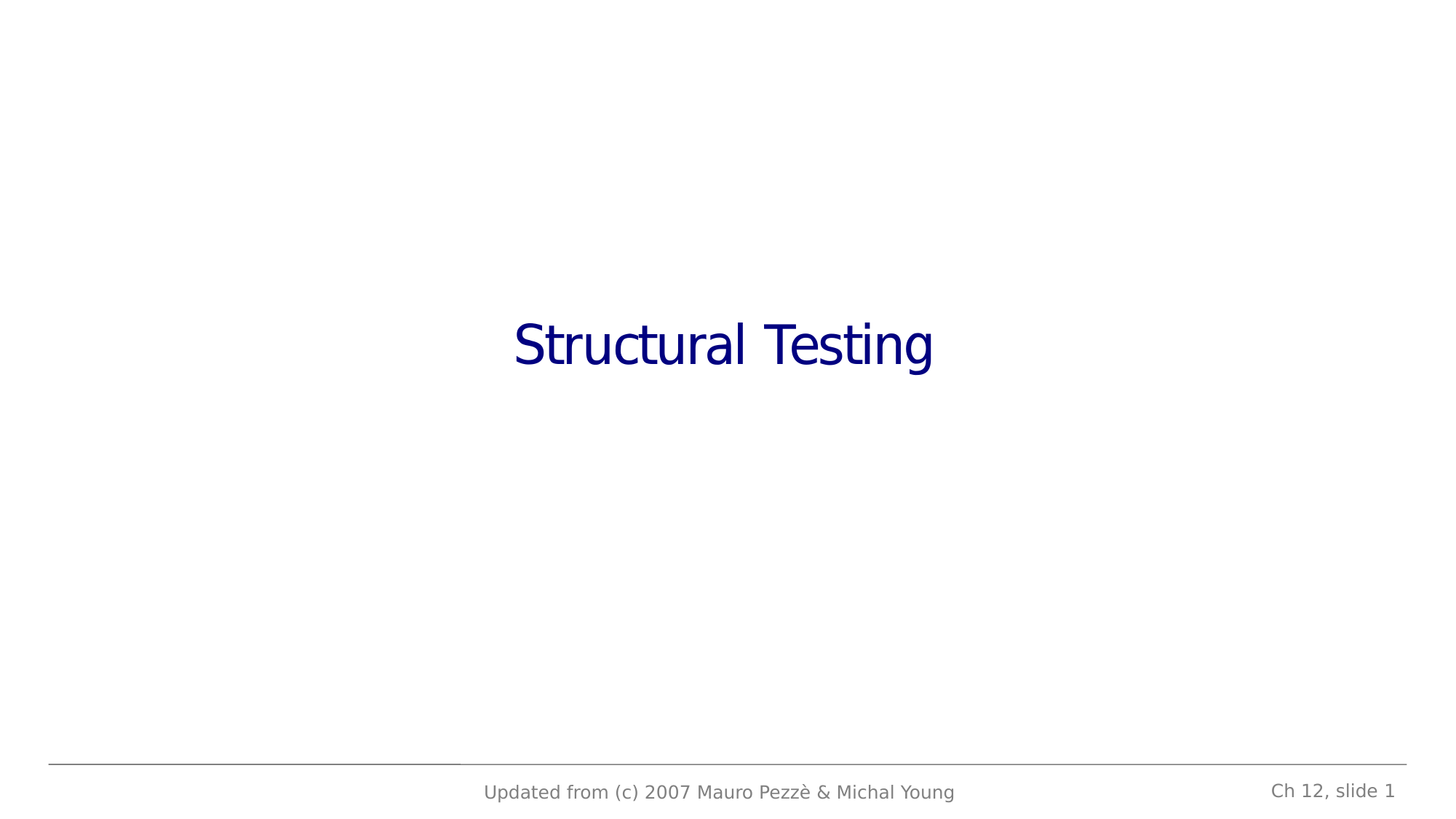

# Structural Testing

 Ch 12, slide 1
Updated from (c) 2007 Mauro Pezzè & Michal Young